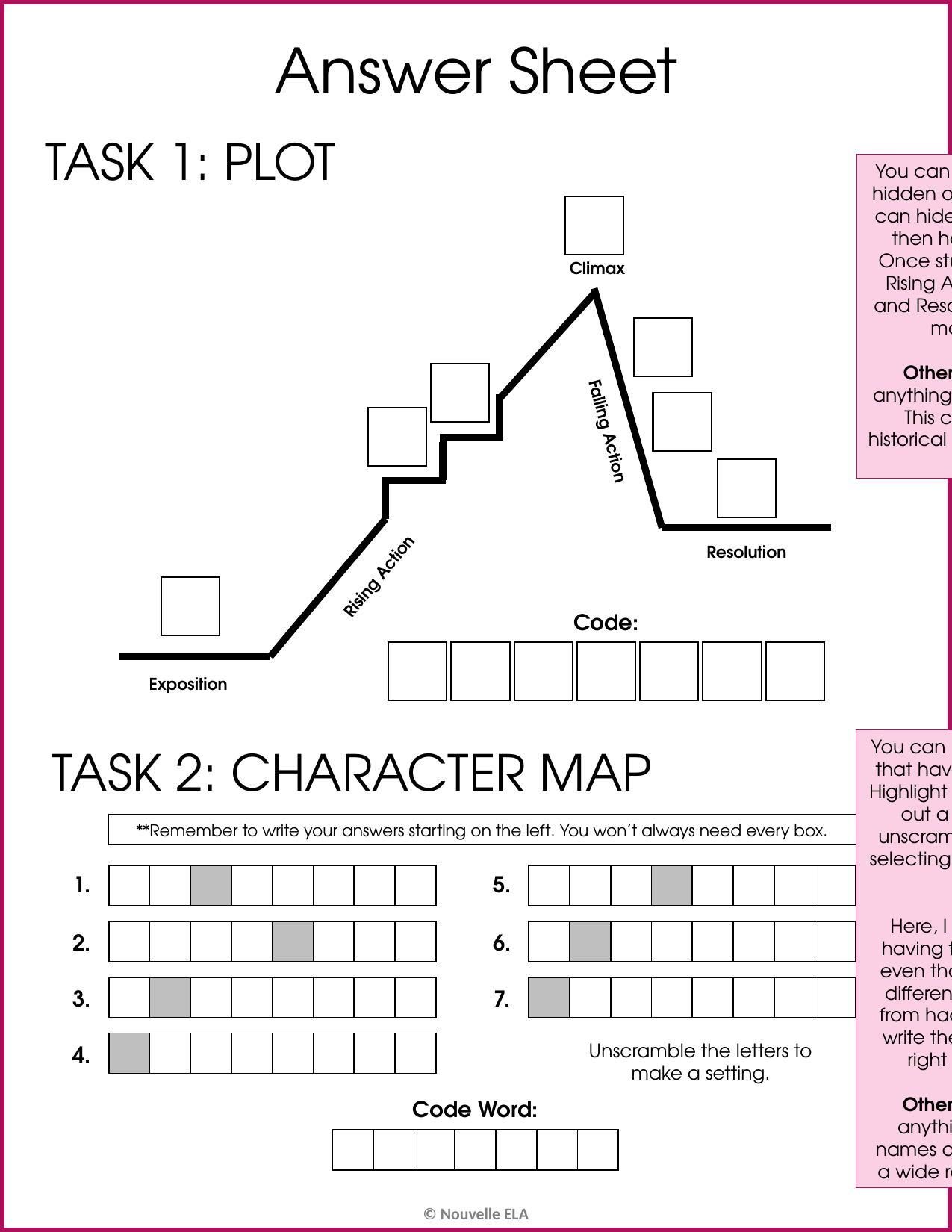

Answer Sheet
TASK 1: PLOT
You can have students find plot points hidden on Clue Cards in the room. You can hide some or all of the cards, and then have them put them in order. Once students identify the Exposition, Rising Action, Climax, Falling Action, and Resolution, the seven numbers will make a full code number.

Other adaptations: This works for anything that needs to be put in order. This could be steps in a process, historical events, anything with orders of magnitude, etc.

Climax

Falling Action

Resolution
Rising Action

Code:

Exposition
You can have students work on puzzles that have names or words as answers. Highlight letters from these that will spell out a word (either directly, or via unscrambling). Shade these boxes by selecting them and using Table Tools -> Design -> Shading.

Here, I kept all of the answer boxes having the same number of squares, even though the correct answers are different lengths. This keeps students from hacking the puzzle – they simply write the correct answers from left to right and ignore unused boxes.

Other adaptations: This works for anything that generates words or names as answers, so it could work for a wide range of subjects and puzzles.
TASK 2: CHARACTER MAP
**Remember to write your answers starting on the left. You won’t always need every box.
1.
|  |  |  |  |  |  |  |  |
| --- | --- | --- | --- | --- | --- | --- | --- |
5.
|  |  |  |  |  |  |  |  |
| --- | --- | --- | --- | --- | --- | --- | --- |
|  |  |  |  |  |  |  |  |
| --- | --- | --- | --- | --- | --- | --- | --- |
|  |  |  |  |  |  |  |  |
| --- | --- | --- | --- | --- | --- | --- | --- |
2.
6.
|  |  |  |  |  |  |  |  |
| --- | --- | --- | --- | --- | --- | --- | --- |
|  |  |  |  |  |  |  |  |
| --- | --- | --- | --- | --- | --- | --- | --- |
3.
7.
|  |  |  |  |  |  |  |  |
| --- | --- | --- | --- | --- | --- | --- | --- |
Unscramble the letters to make a setting.
4.
Code Word:
|  |  |  |  |  |  |  |
| --- | --- | --- | --- | --- | --- | --- |